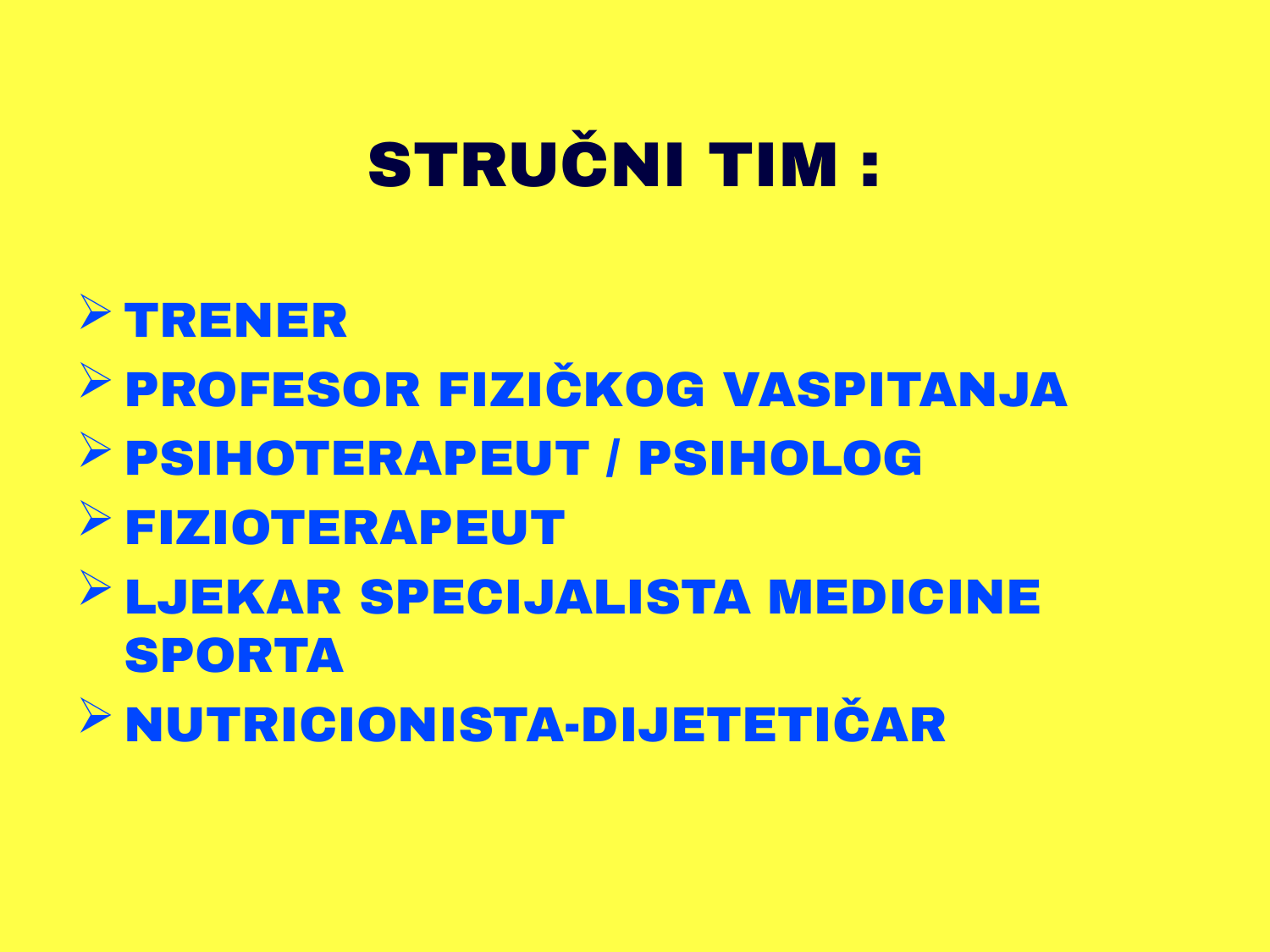

STRUČNI TIM :

TRENER
PROFESOR FIZIČKOG VASPITANJA
PSIHOTERAPEUT / PSIHOLOG
FIZIOTERAPEUT
LJEKAR SPECIJALISTA MEDICINE SPORTA
NUTRICIONISTA-DIJETETIČAR